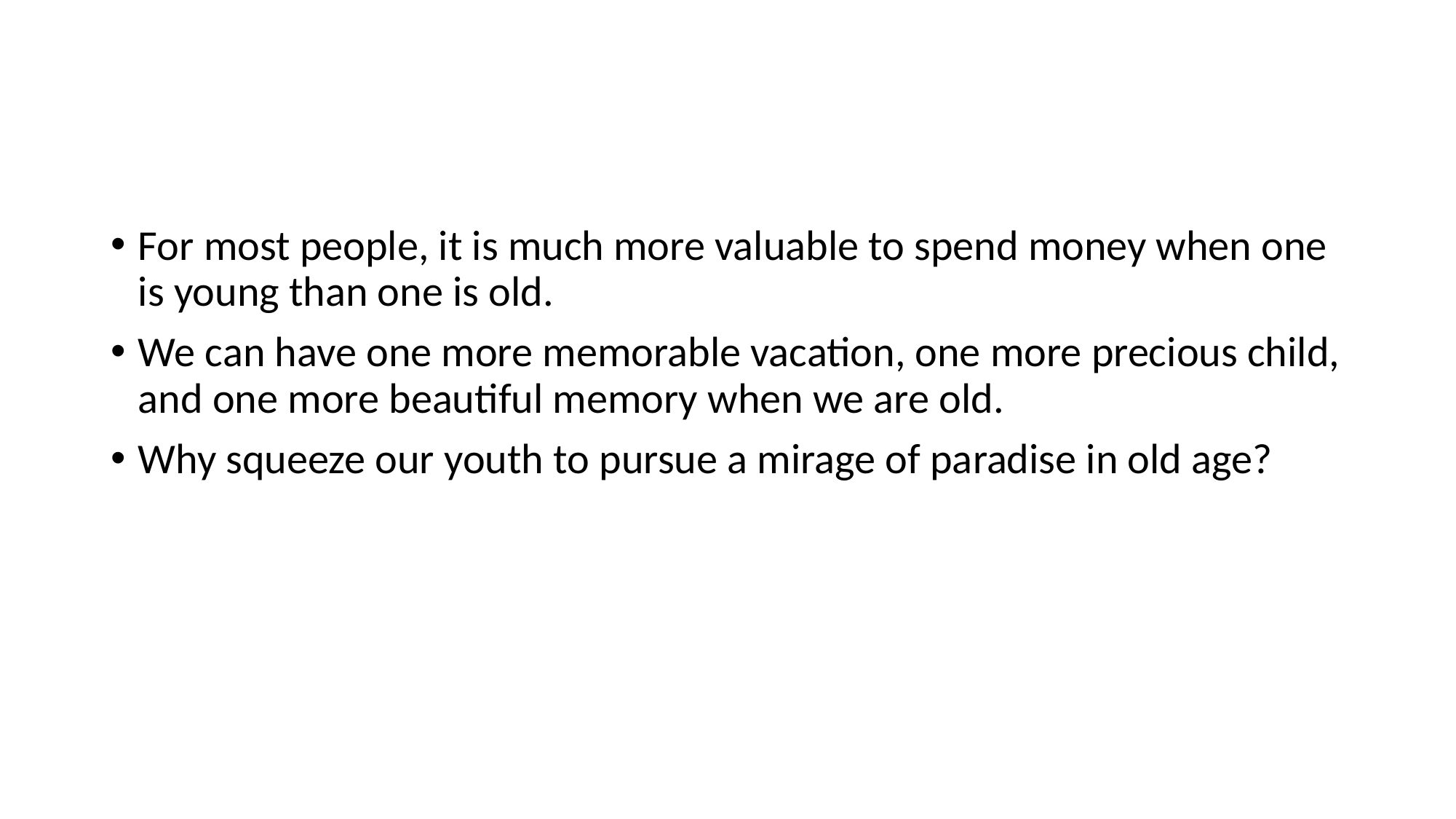

#
For most people, it is much more valuable to spend money when one is young than one is old.
We can have one more memorable vacation, one more precious child, and one more beautiful memory when we are old.
Why squeeze our youth to pursue a mirage of paradise in old age?